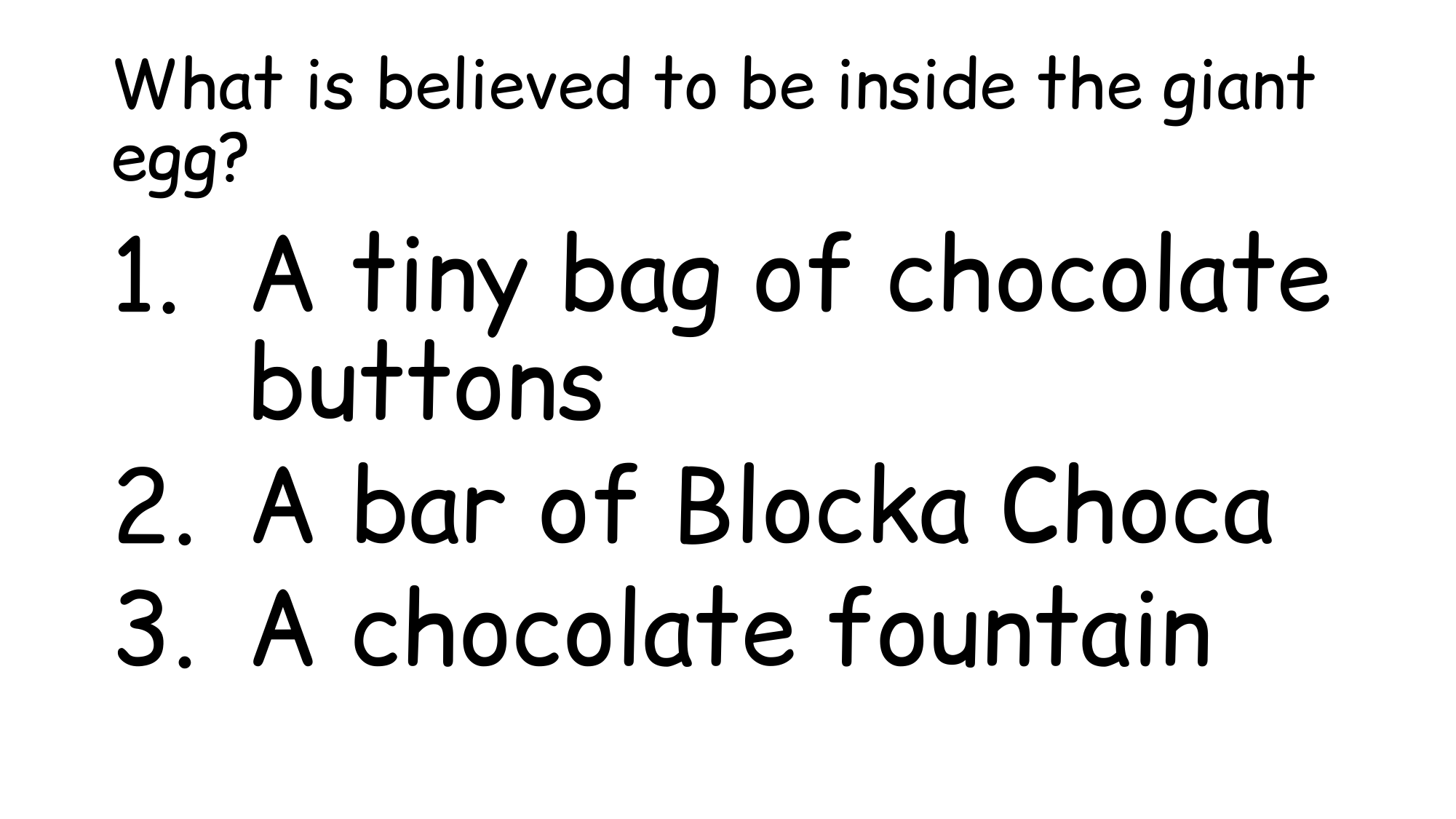

# What is believed to be inside the giant egg?
A tiny bag of chocolate buttons
A bar of Blocka Choca
A chocolate fountain